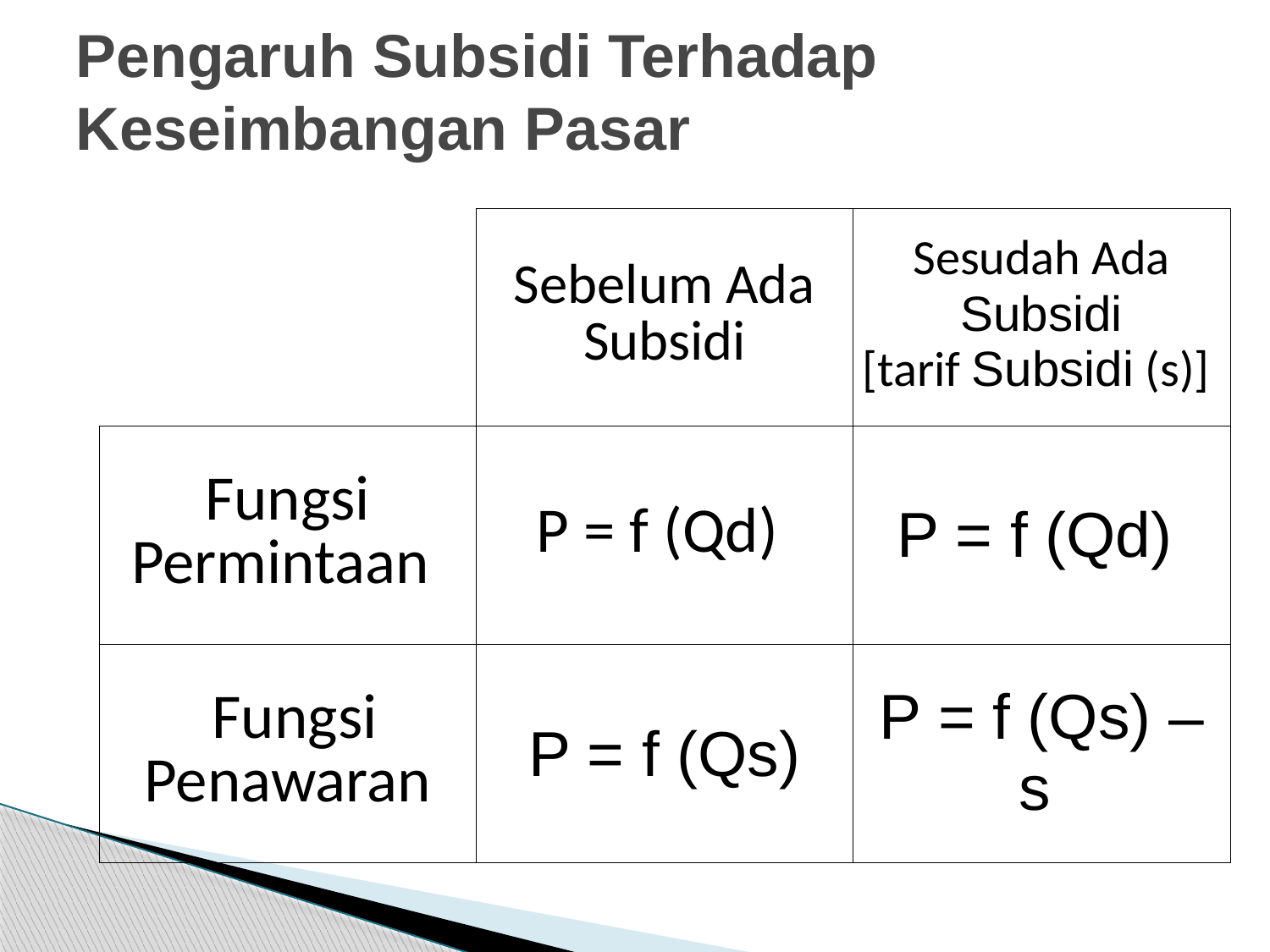

# Pengaruh Subsidi Terhadap Keseimbangan Pasar
|  | Sebelum Ada Subsidi | Sesudah Ada Subsidi [tarif Subsidi (s)] |
| --- | --- | --- |
| Fungsi Permintaan | P = f (Qd) | P = f (Qd) |
| Fungsi Penawaran | P = f (Qs) | P = f (Qs) – s |